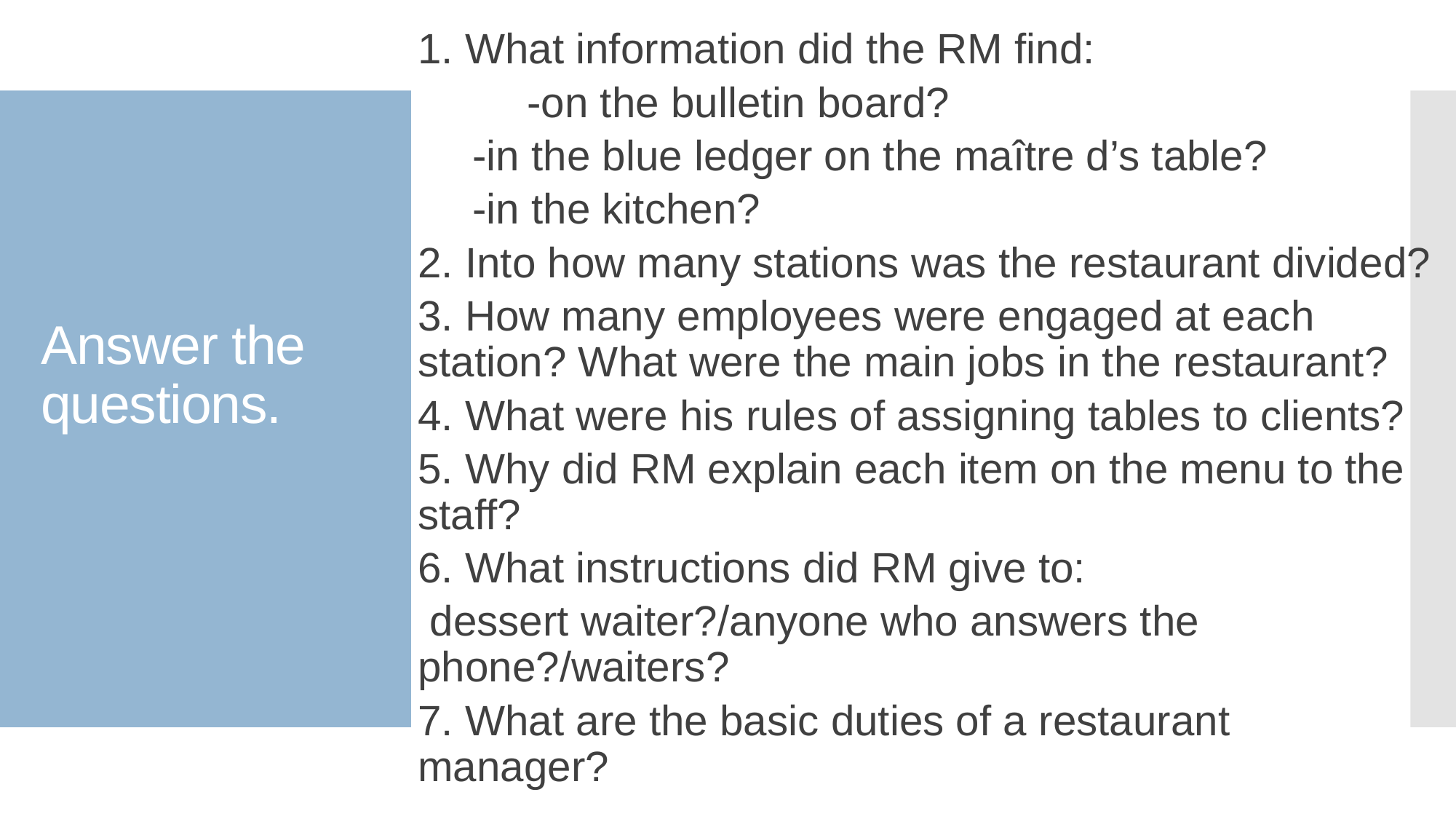

1. What information did the RM find:
	-on the bulletin board?
-in the blue ledger on the maître d’s table?
-in the kitchen?
2. Into how many stations was the restaurant divided?
3. How many employees were engaged at each station? What were the main jobs in the restaurant?
4. What were his rules of assigning tables to clients?
5. Why did RM explain each item on the menu to the staff?
6. What instructions did RM give to:
 dessert waiter?/anyone who answers the phone?/waiters?
7. What are the basic duties of a restaurant manager?
# Answer the questions.